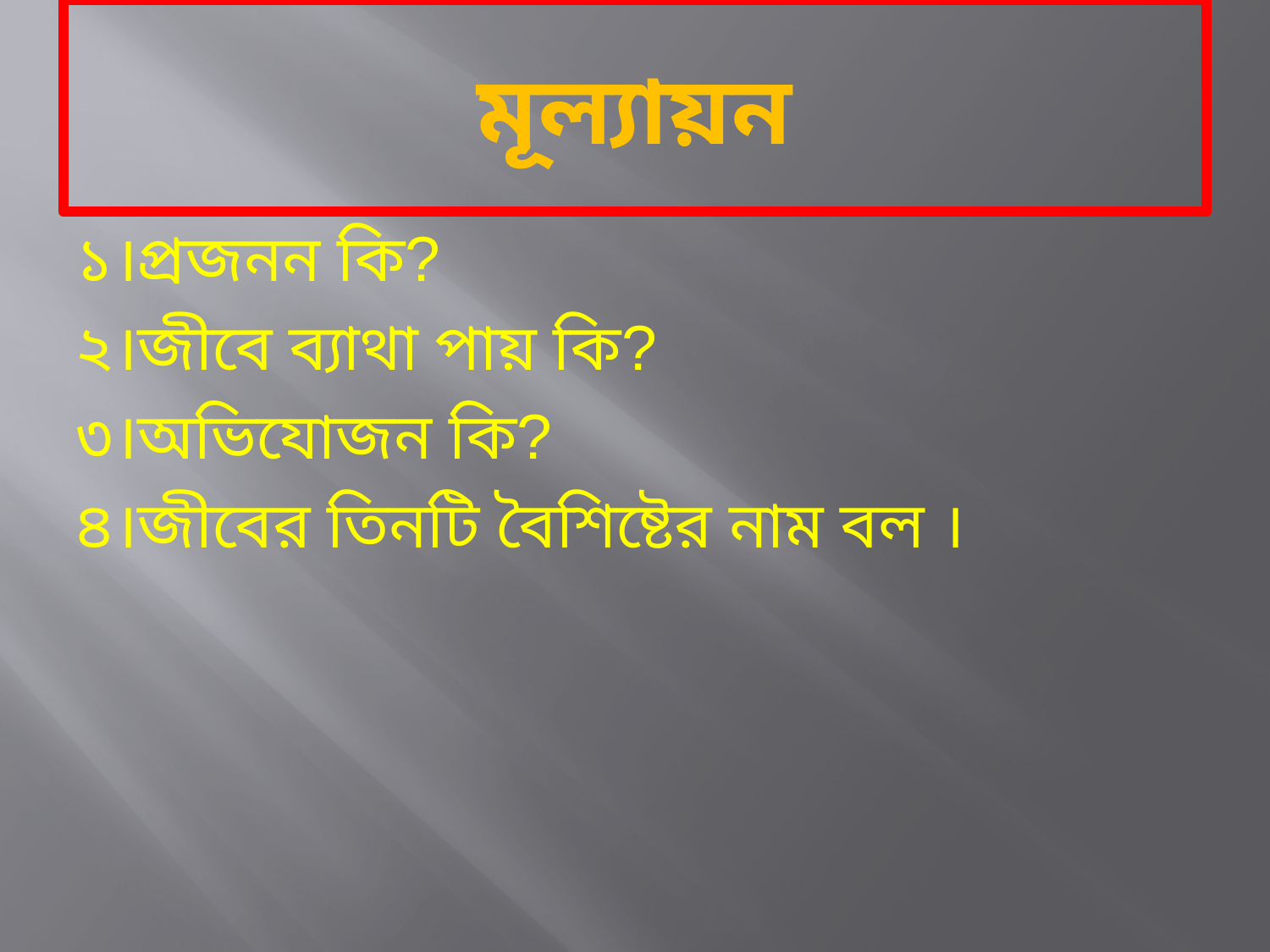

# মূল্যায়ন
১।প্রজনন কি?
২।জীবে ব্যাথা পায় কি?
৩।অভিযোজন কি?
৪।জীবের তিনটি বৈশিষ্টের নাম বল ।